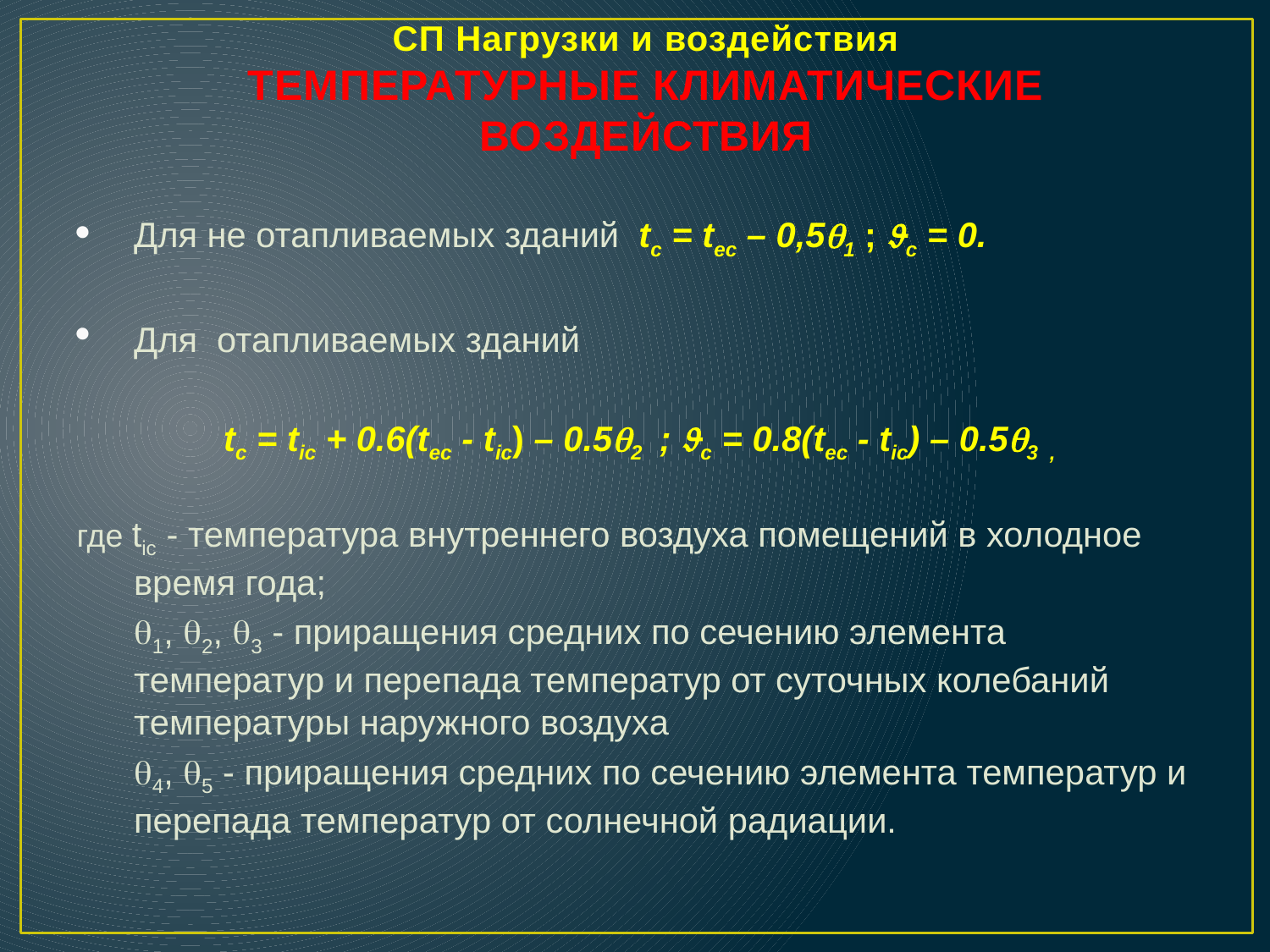

# СП Нагрузки и воздействия ТЕМПЕРАТУРНЫЕ КЛИМАТИЧЕСКИЕ ВОЗДЕЙСТВИЯ
Для не отапливаемых зданий  tc = tec – 0,5θ1 ; ϑc = 0.

Для  отапливаемых зданий

tc = tic + 0.6(tec - tic) – 0.5θ2   ; ϑc = 0.8(tec - tic) – 0.5θ3  ,

где tic - температура внутреннего воздуха помещений в холодное время года;
	θ1, θ2, θ3 - приращения средних по сечению элемента температур и перепада температур от суточных колебаний температуры наружного воздуха
	θ4, θ5 - приращения средних по сечению элемента температур и перепада температур от солнечной радиации.